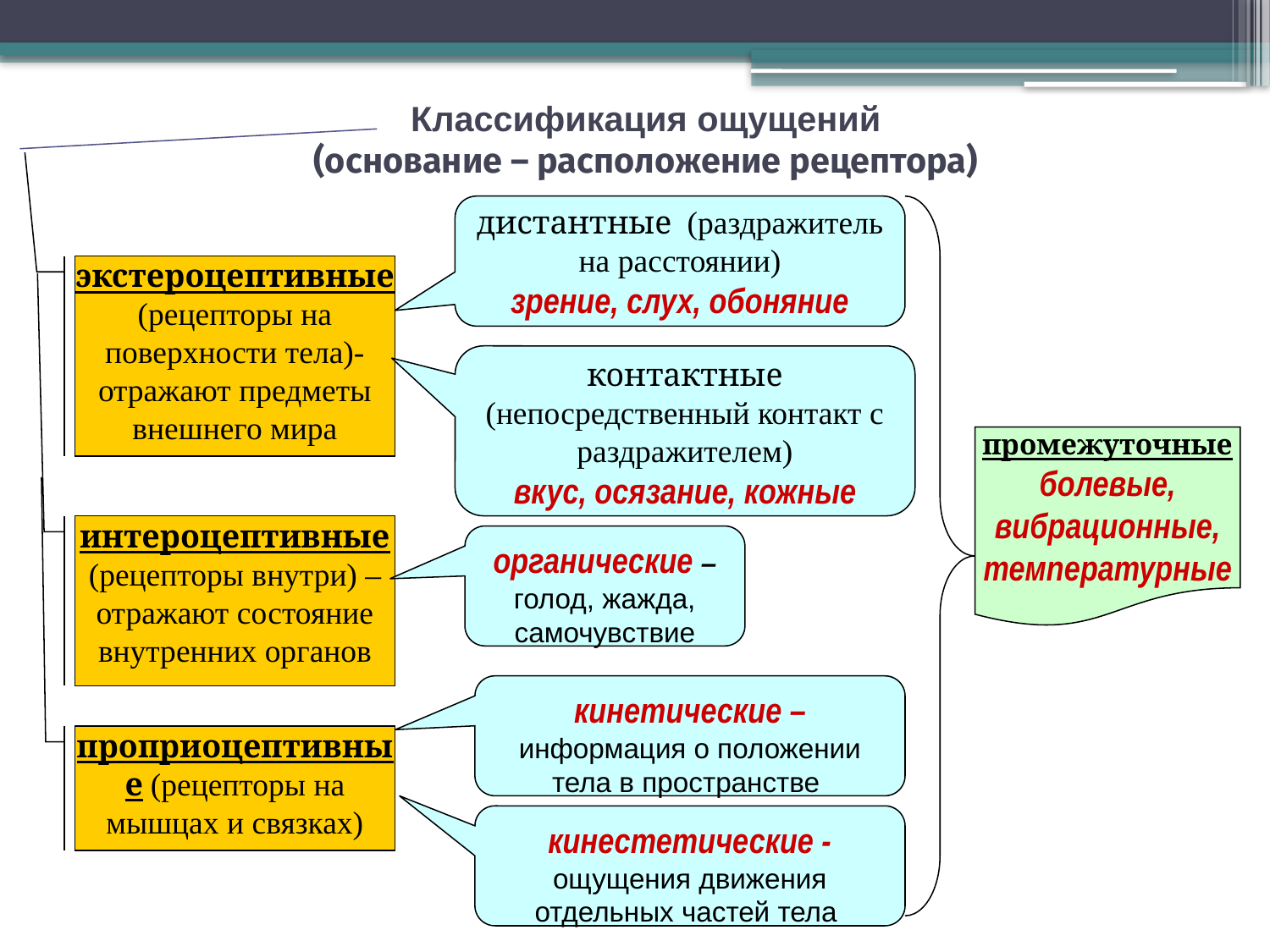

# Классификация ощущений (основание – расположение рецептора)
дистантные  (раздражитель на расстоянии)
зрение, слух, обоняние

экстероцептивные (рецепторы на поверхности тела)- отражают предметы внешнего мира

контактные (непосредственный контакт с раздражителем)
вкус, осязание, кожные

промежуточные
болевые, вибрационные, температурные
интероцептивные (рецепторы внутри) – отражают состояние внутренних органов
органические – голод, жажда, самочувствие
кинетические – информация о положении тела в пространстве
проприоцептивные (рецепторы на мышцах и связках)
кинестетические - ощущения движения отдельных частей тела